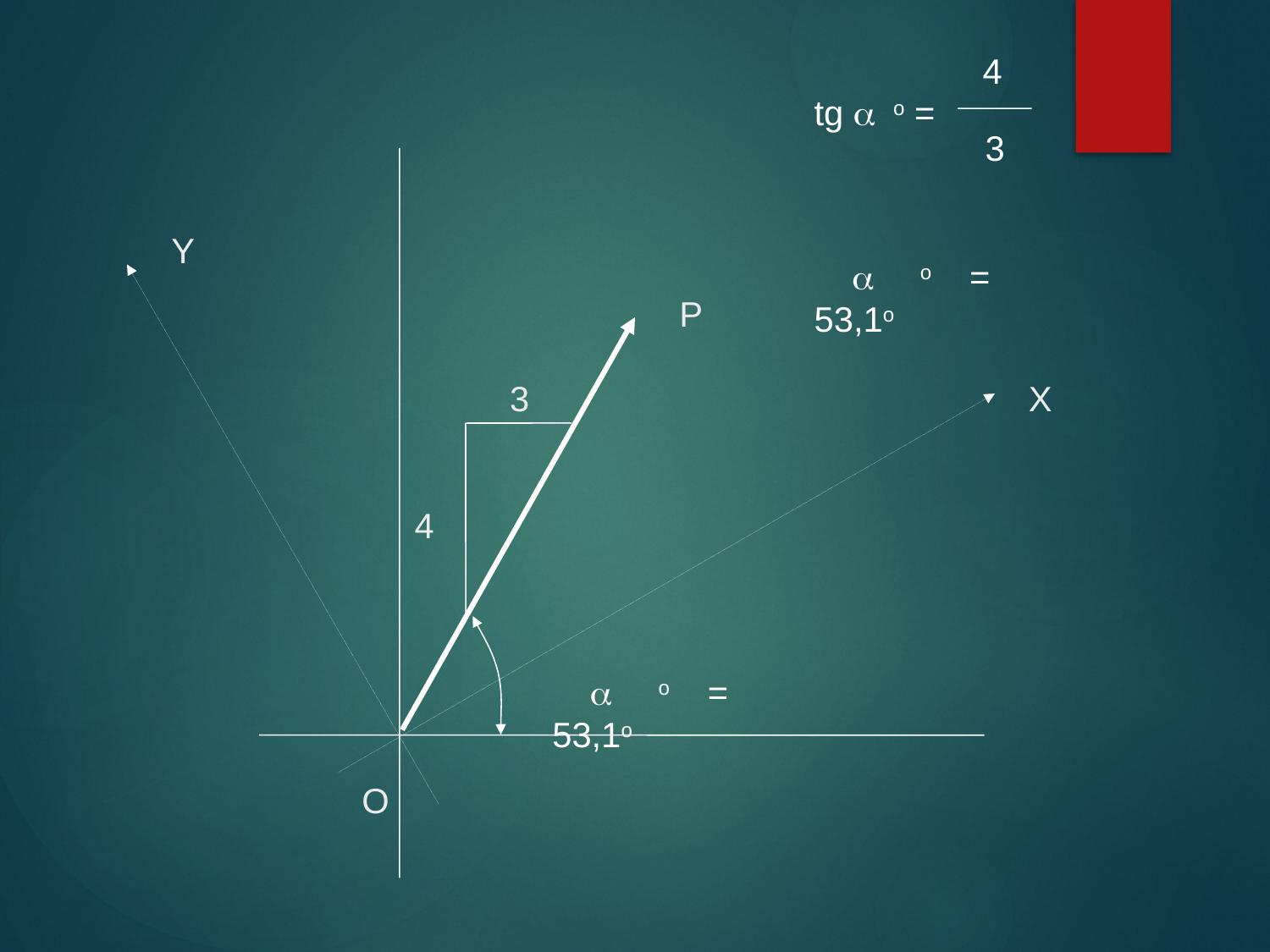

4
tg α o =

 3

Y
 α o = 53,1o

P

3
X

4

 α o = 53,1o

O